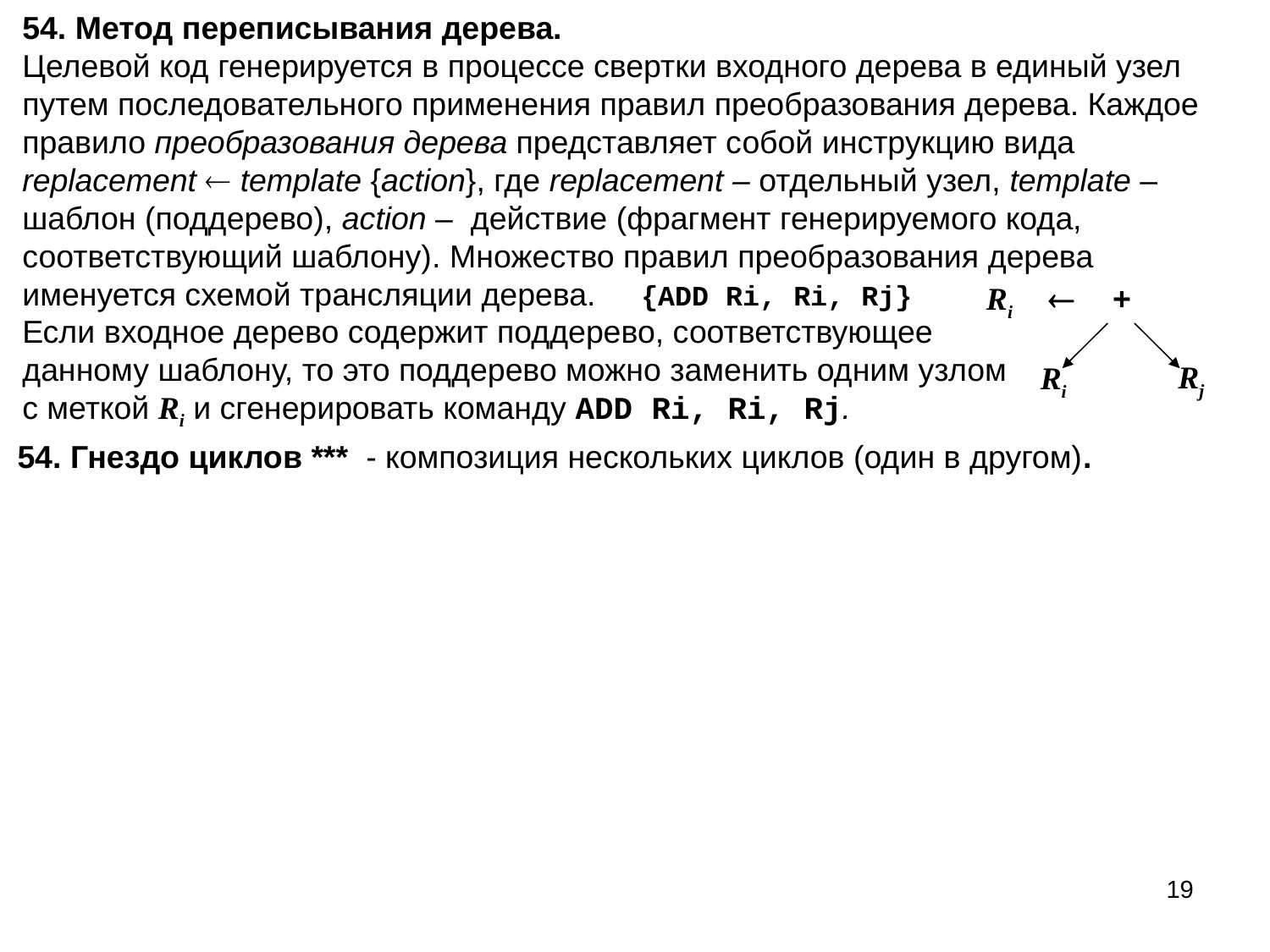

54. Метод переписывания дерева.
Целевой код генерируется в процессе свертки входного дерева в единый узел путем последовательного применения правил преобразования дерева. Каждое правило преобразования дерева представляет собой инструкцию вида replacement ← template {action}, где replacement – отдельный узел, template – шаблон (поддерево), action –  действие (фрагмент генерируемого кода, соответствующий шаблону). Множество правил преобразования дерева именуется схемой трансляции дерева.
{ADD Ri, Ri, Rj}
Ri
+

Rj
Ri
←
Если входное дерево содержит поддерево, соответствующее
данному шаблону, то это поддерево можно заменить одним узлом
с меткой Ri и сгенерировать команду ADD Ri, Ri, Rj.

54. Гнездо циклов ***  - композиция нескольких циклов (один в другом).
19